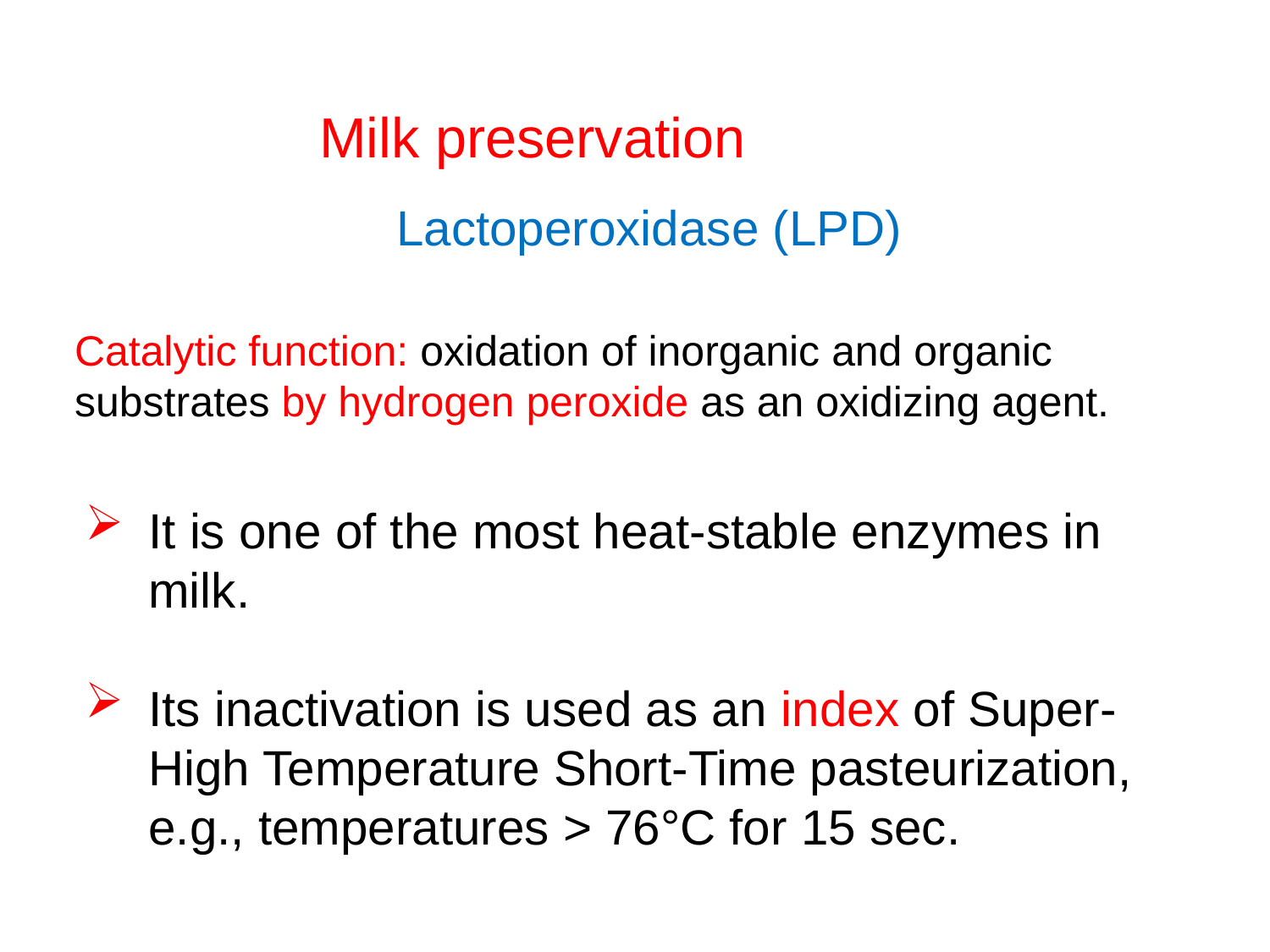

Milk preservation
Lactoperoxidase (LPD)
Catalytic function: oxidation of inorganic and organic substrates by hydrogen peroxide as an oxidizing agent.
It is one of the most heat-stable enzymes in milk.

Its inactivation is used as an index of Super-High Temperature Short-Time pasteurization, e.g., temperatures > 76°C for 15 sec.